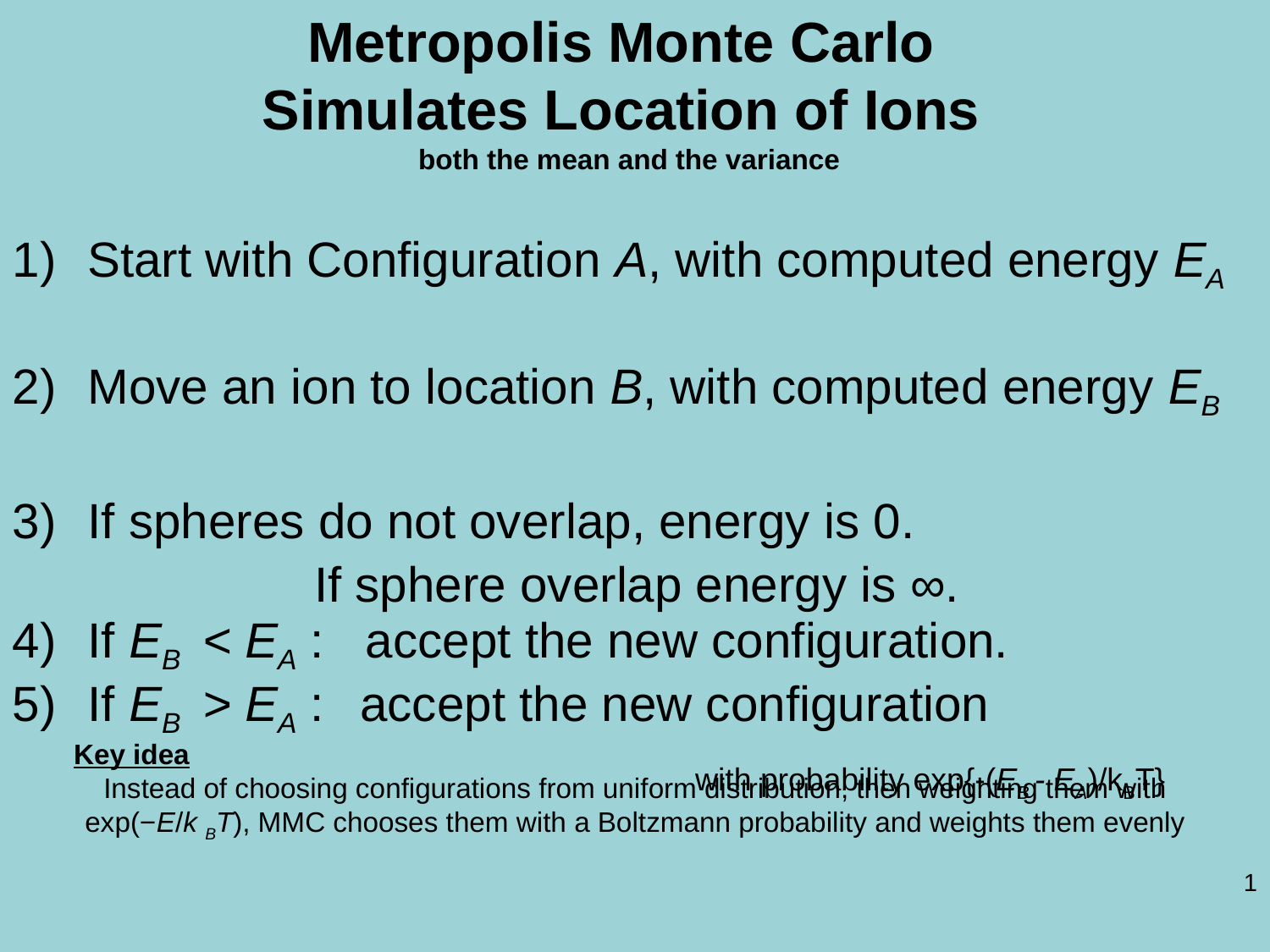

Metropolis Monte Carlo
Simulates Location of Ions
both the mean and the variance
  Start with Configuration A, with computed energy EA
  Move an ion to location B, with computed energy EB
  If spheres do not overlap, energy is 0.
		If sphere overlap energy is ∞.
  If EB  < EA :   accept the new configuration.
  If EB  > EA :   accept the new configuration
			 		with probability exp{-(EB - EA)/kBT}

Key idea
Instead of choosing configurations from uniform distribution, then weighting them with exp(−E/k BT), MMC chooses them with a Boltzmann probability and weights them evenly

1